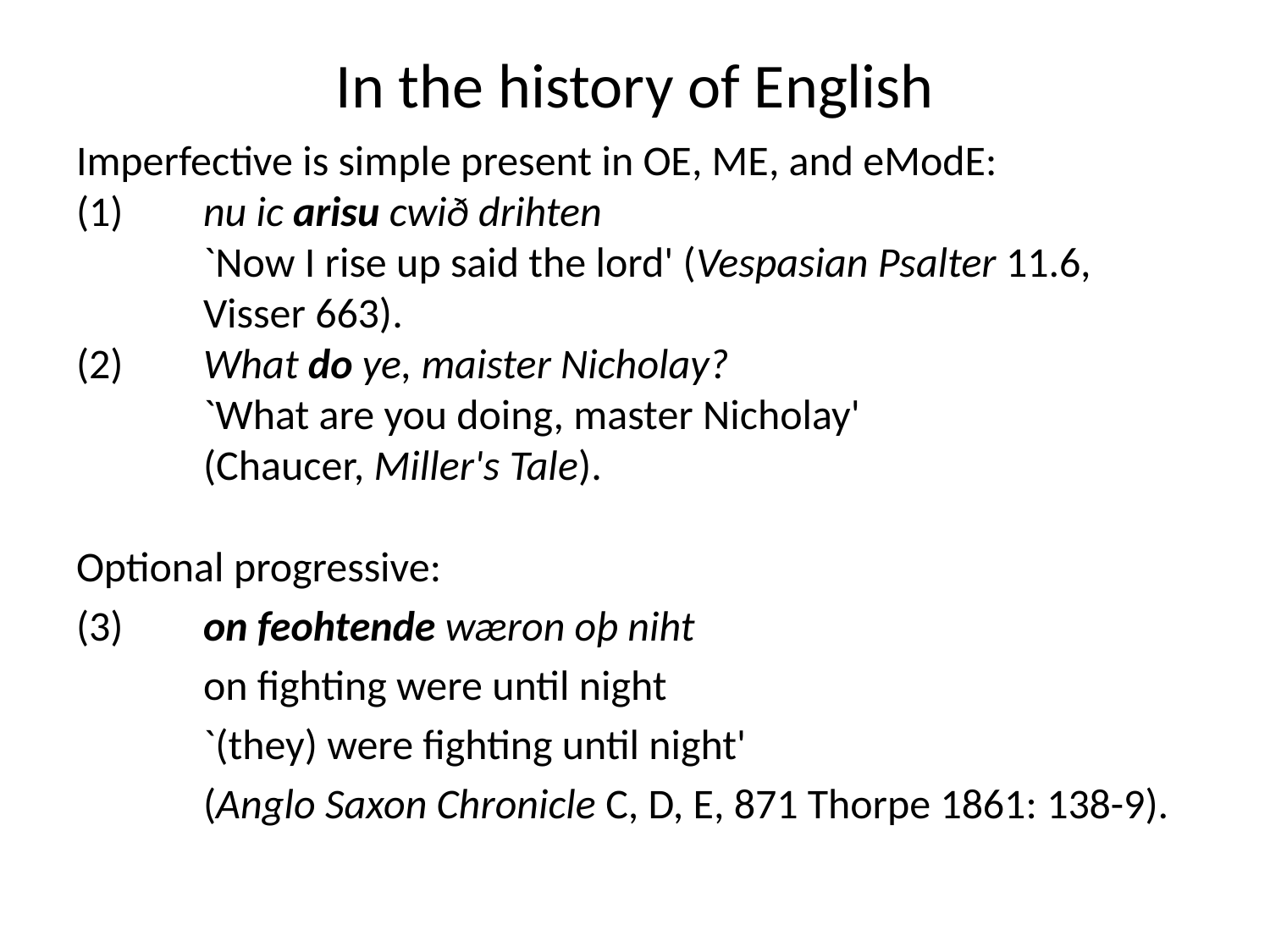

# In the history of English
Imperfective is simple present in OE, ME, and eModE:
(1)	nu ic arisu cwið drihten
	`Now I rise up said the lord' (Vespasian Psalter 11.6, 	Visser 663).
(2)	What do ye, maister Nicholay?
	`What are you doing, master Nicholay'
	(Chaucer, Miller's Tale).

Optional progressive:
(3)	on feohtende wæron oþ niht
	on fighting were until night
	`(they) were fighting until night'
	(Anglo Saxon Chronicle C, D, E, 871 Thorpe 1861: 138-9).